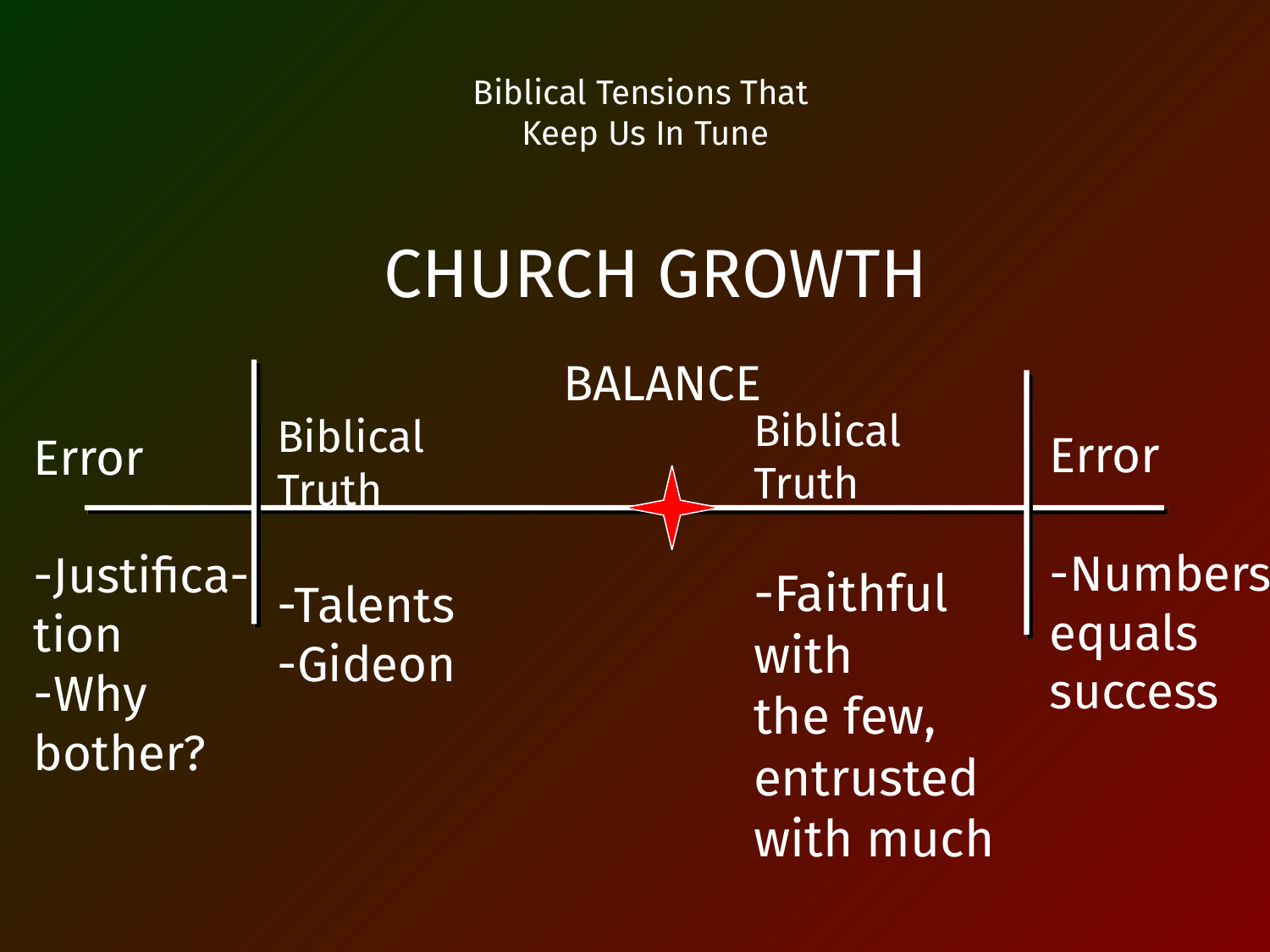

# Biblical Tensions That Keep Us In Tune
CHURCH GROWTH
Biblical Truth

-Talents
-Gideon
BALANCE
Error

-Numbers equals success
Error

-Justifica-tion
-Why
bother?

Biblical Truth

-Faithful with
the few, entrusted with much